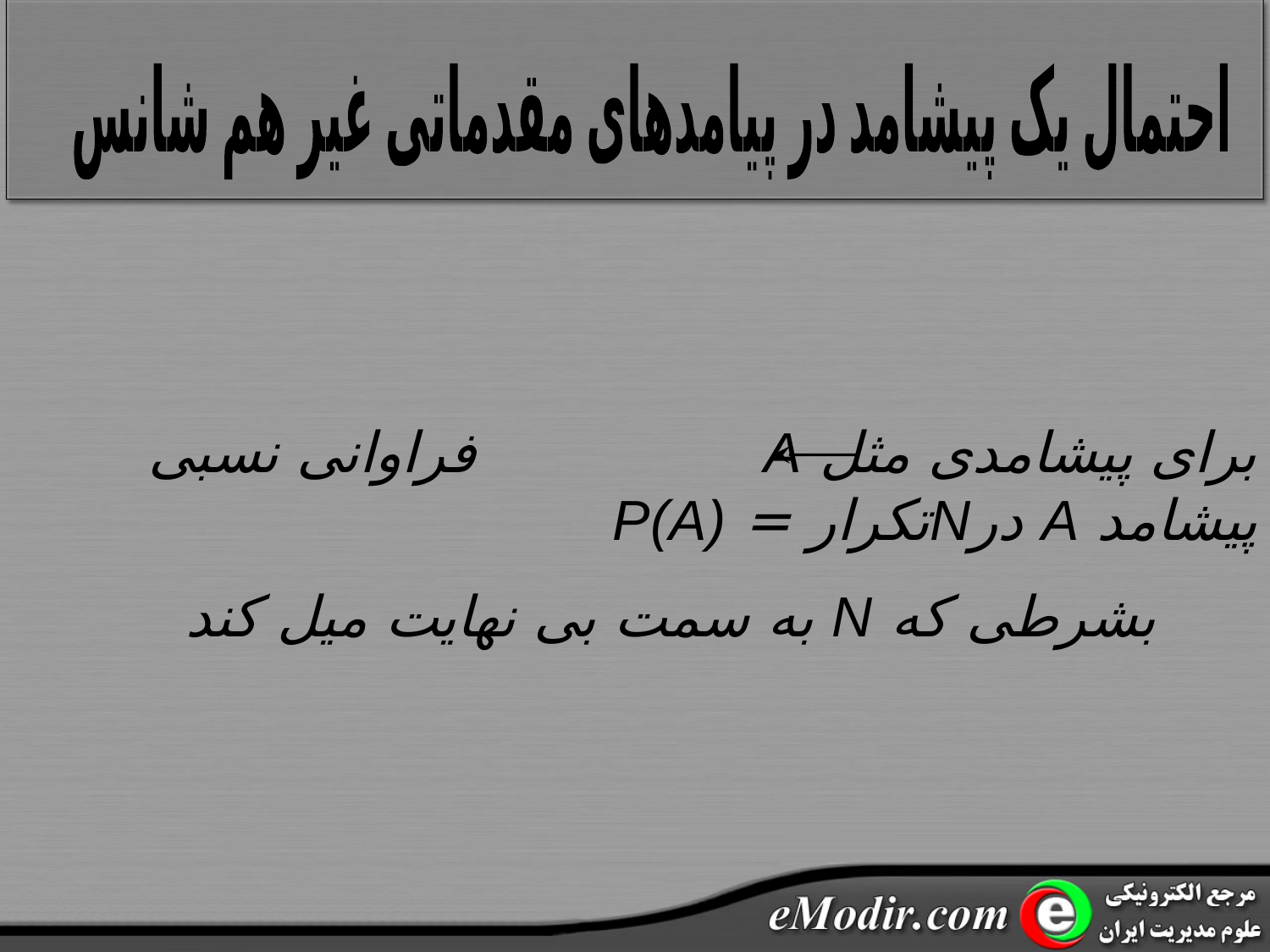

احتمال یک پیشامد در پیامدهای مقدماتی غیر هم شانس
برای پیشامدی مثل A                فراوانی نسبی پیشامد A درNتکرار = P(A)
بشرطی که N به سمت بی نهایت میل کند